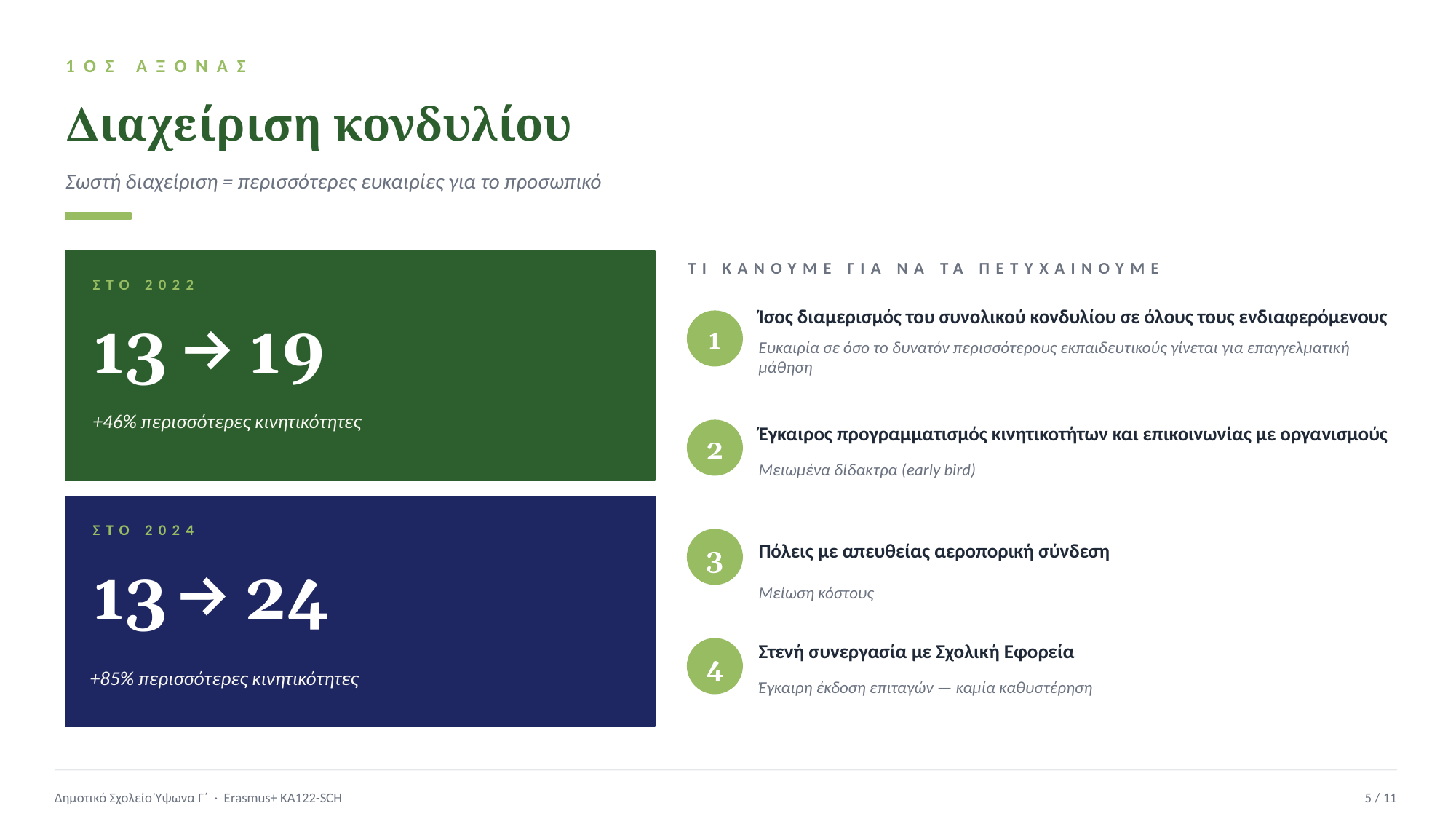

1ΟΣ ΑΞΟΝΑΣ
Διαχείριση κονδυλίου
Σωστή διαχείριση = περισσότερες ευκαιρίες για το προσωπικό

ΤΙ ΚΑΝΟΥΜΕ ΓΙΑ ΝΑ ΤΑ ΠΕΤΥΧΑΙΝΟΥΜΕ
ΣΤΟ 2022
Ίσος διαμερισμός του συνολικού κονδυλίου σε όλους τους ενδιαφερόμενους
13 → 19

1
Ευκαιρία σε όσο το δυνατόν περισσότερους εκπαιδευτικούς γίνεται για επαγγελματική μάθηση
+46% περισσότερες κινητικότητες
Έγκαιρος προγραμματισμός κινητικοτήτων και επικοινωνίας με οργανισμούς

2

Μειωμένα δίδακτρα (early bird)

ΣΤΟ 2024
Πόλεις με απευθείας αεροπορική σύνδεση

3
13 → 24
Μείωση κόστους
Στενή συνεργασία με Σχολική Εφορεία

4
+85% περισσότερες κινητικότητες
Έγκαιρη έκδοση επιταγών — καμία καθυστέρηση

Δημοτικό Σχολείο Ύψωνα Γ΄  ·  Erasmus+ KA122-SCH
5 / 11